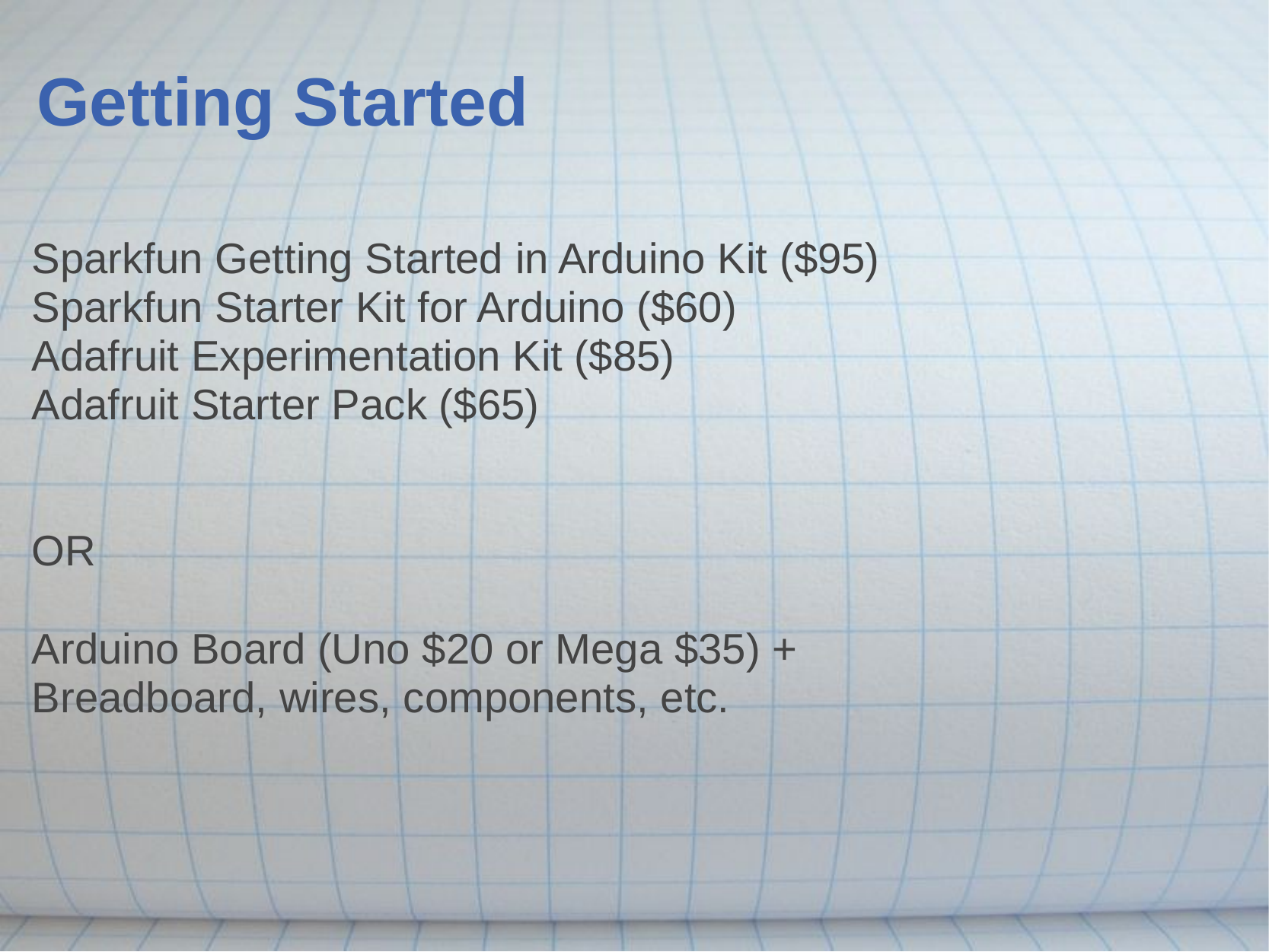

# Getting Started
Sparkfun Getting Started in Arduino Kit ($95)
Sparkfun Starter Kit for Arduino ($60)
Adafruit Experimentation Kit ($85)
Adafruit Starter Pack ($65)

OR

Arduino Board (Uno $20 or Mega $35) +
Breadboard, wires, components, etc.